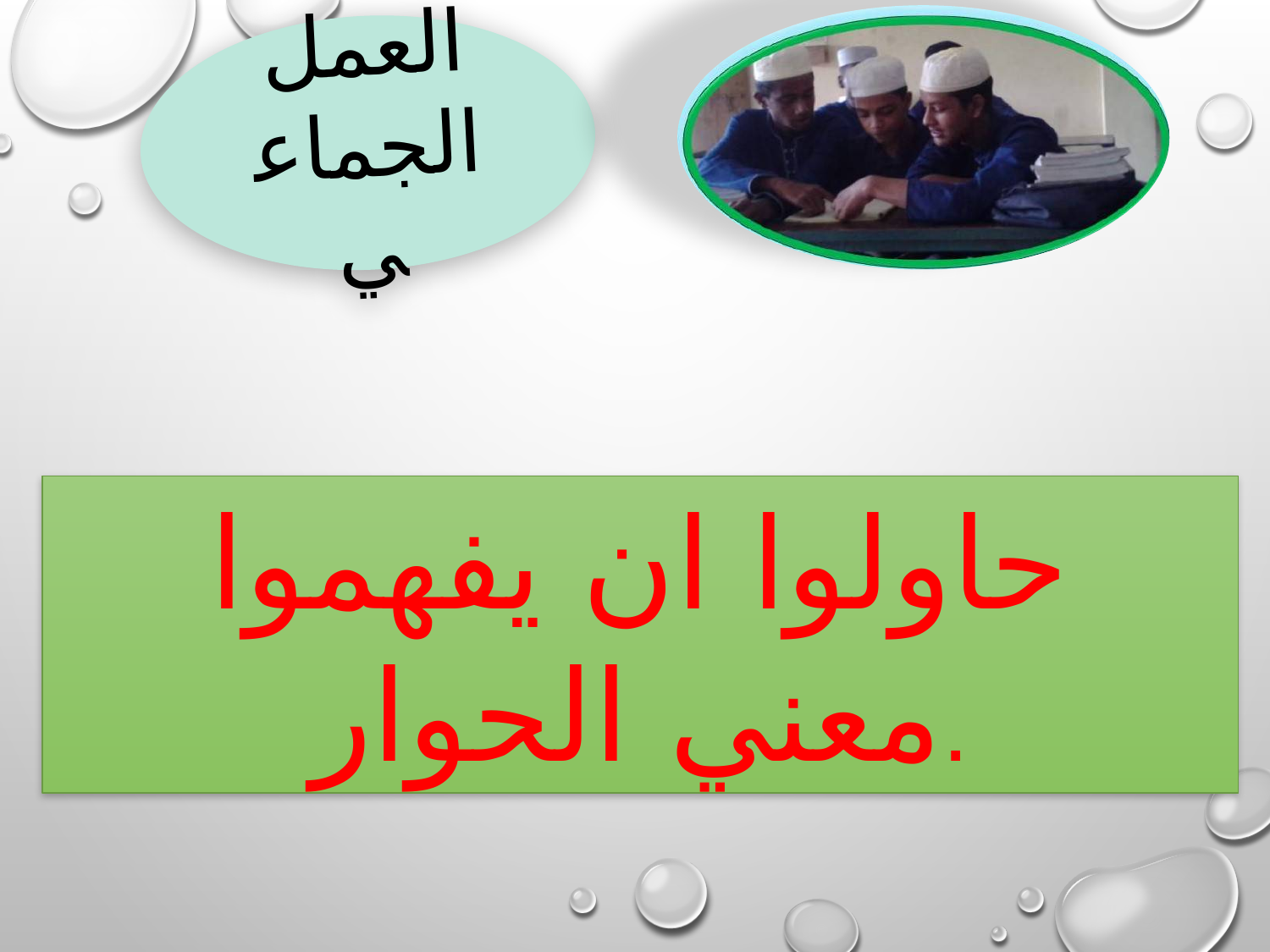

العمل الجماعي
حاولوا ان يفهموا معني الحوار.